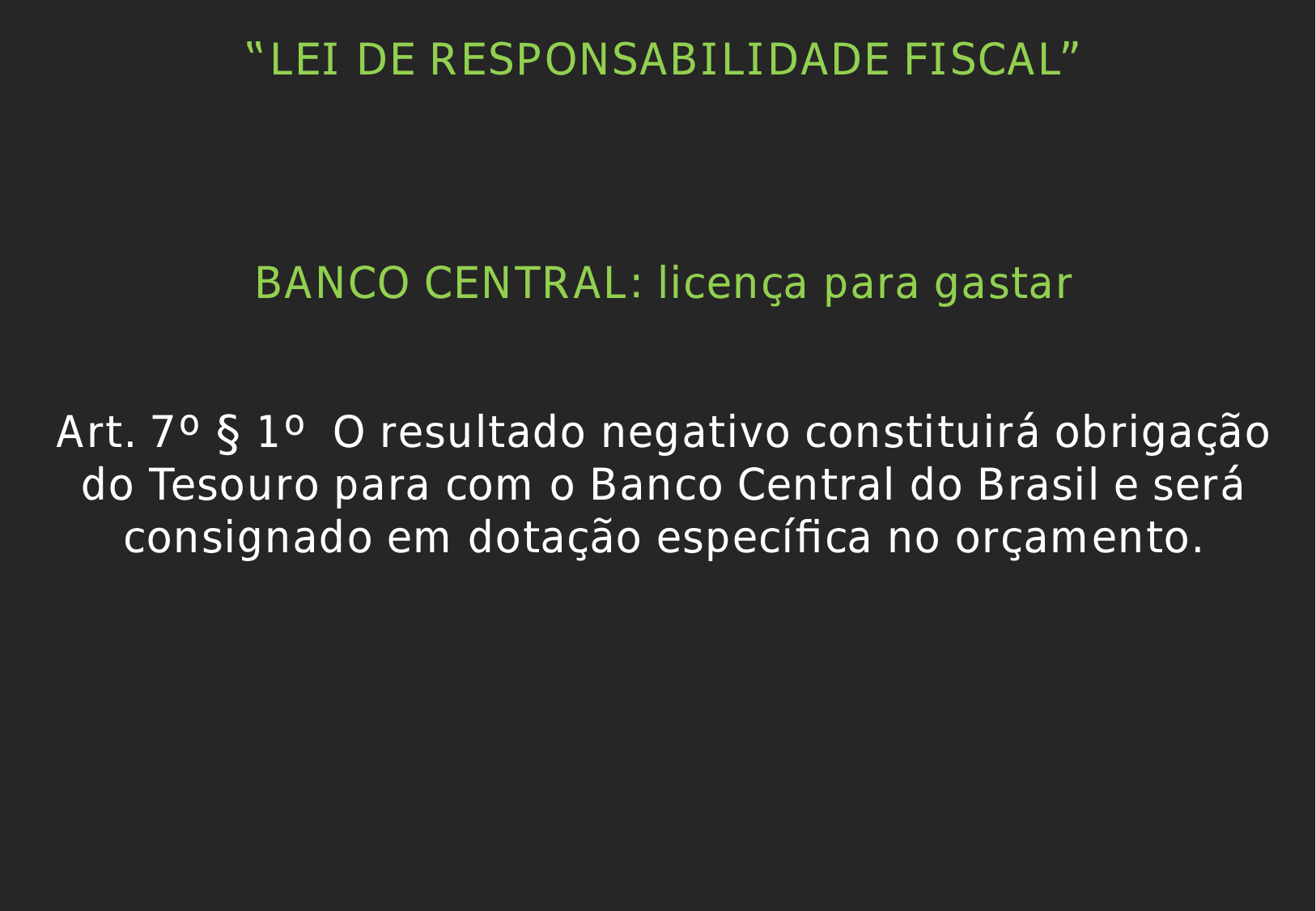

“LEI DE RESPONSABILIDADE FISCAL”

BANCO CENTRAL: licença para gastar

Art. 7º § 1º  O resultado negativo constituirá obrigação do Tesouro para com o Banco Central do Brasil e será consignado em dotação específica no orçamento.